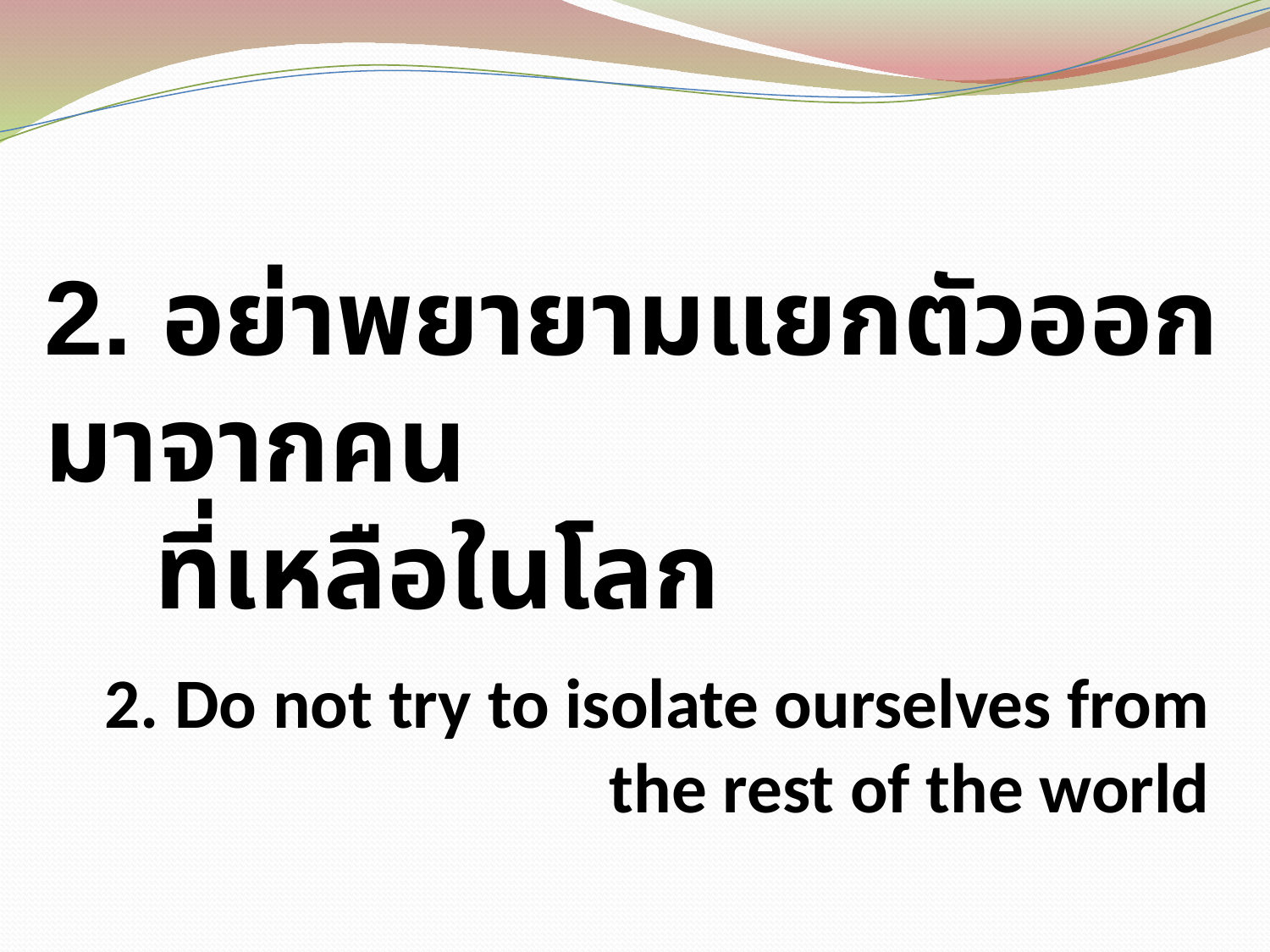

2. อย่าพยายามแยกตัวออกมาจากคน
    ที่เหลือในโลก
2. Do not try to isolate ourselves from
    the rest of the world